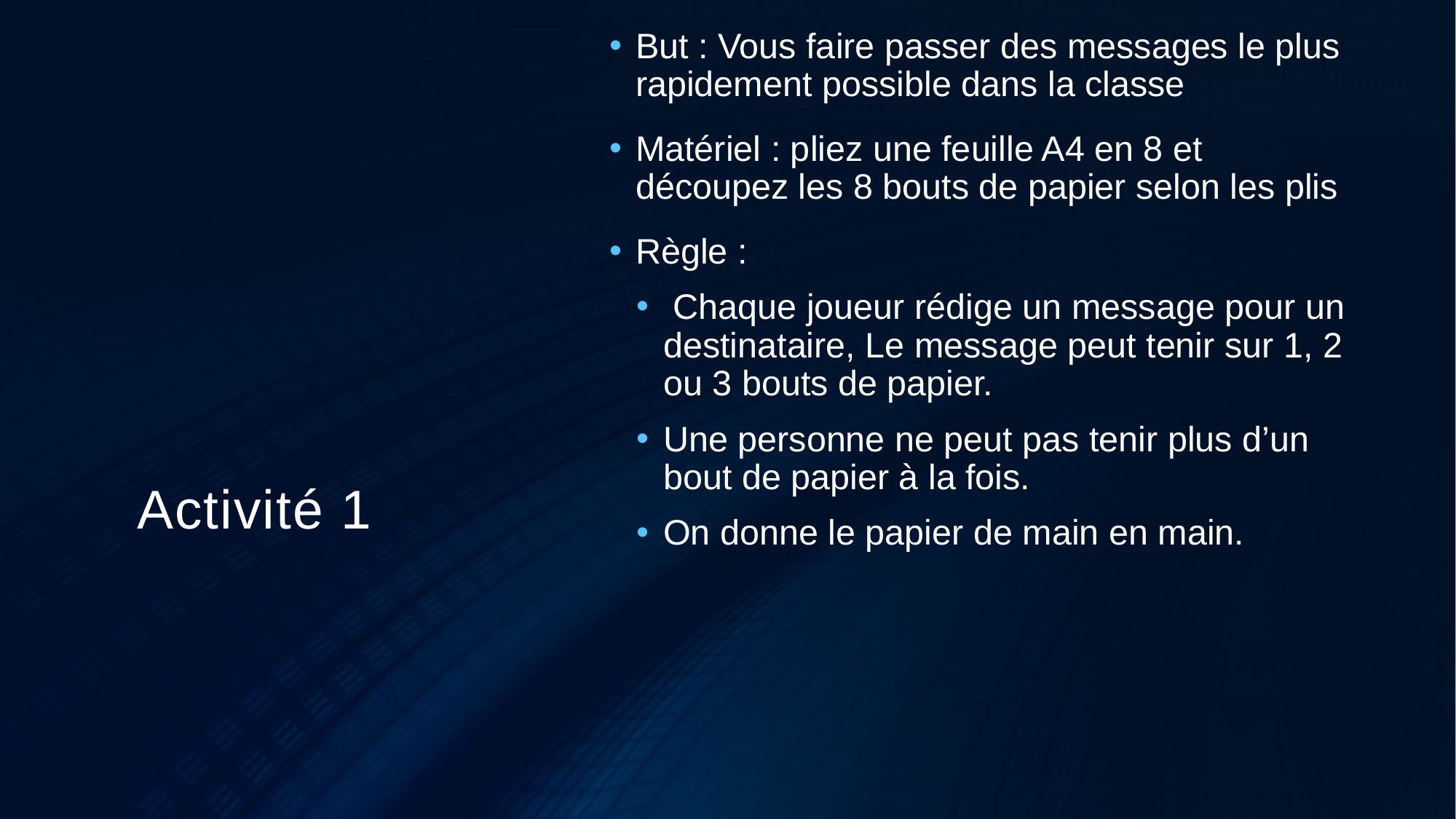

But : Vous faire passer des messages le plus rapidement possible dans la classe
Matériel : pliez une feuille A4 en 8 et découpez les 8 bouts de papier selon les plis
Règle :
 Chaque joueur rédige un message pour un destinataire, Le message peut tenir sur 1, 2 ou 3 bouts de papier.
Une personne ne peut pas tenir plus d’un bout de papier à la fois.
On donne le papier de main en main.

# Activité 1